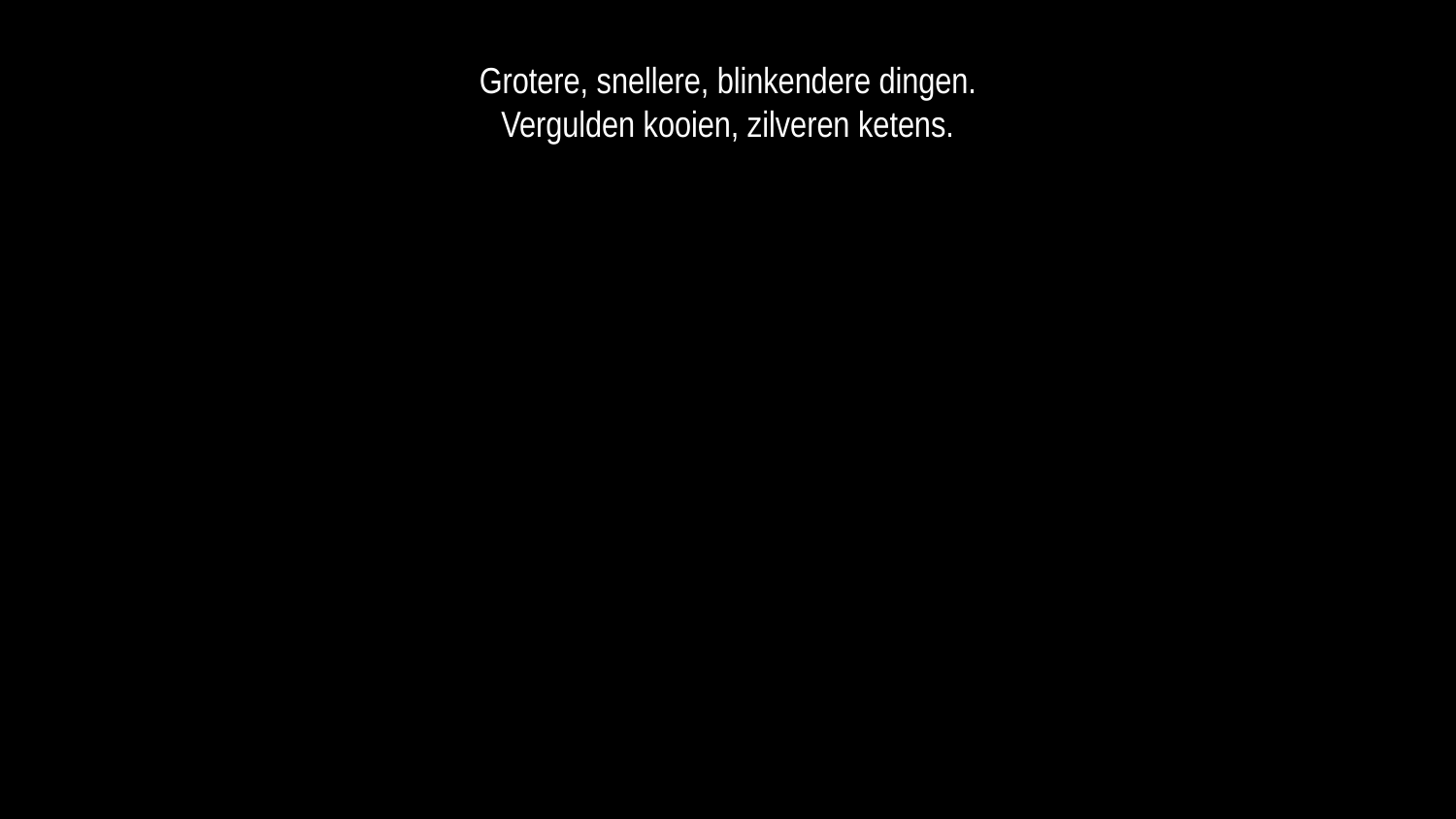

Grotere, snellere, blinkendere dingen.
Vergulden kooien, zilveren ketens.